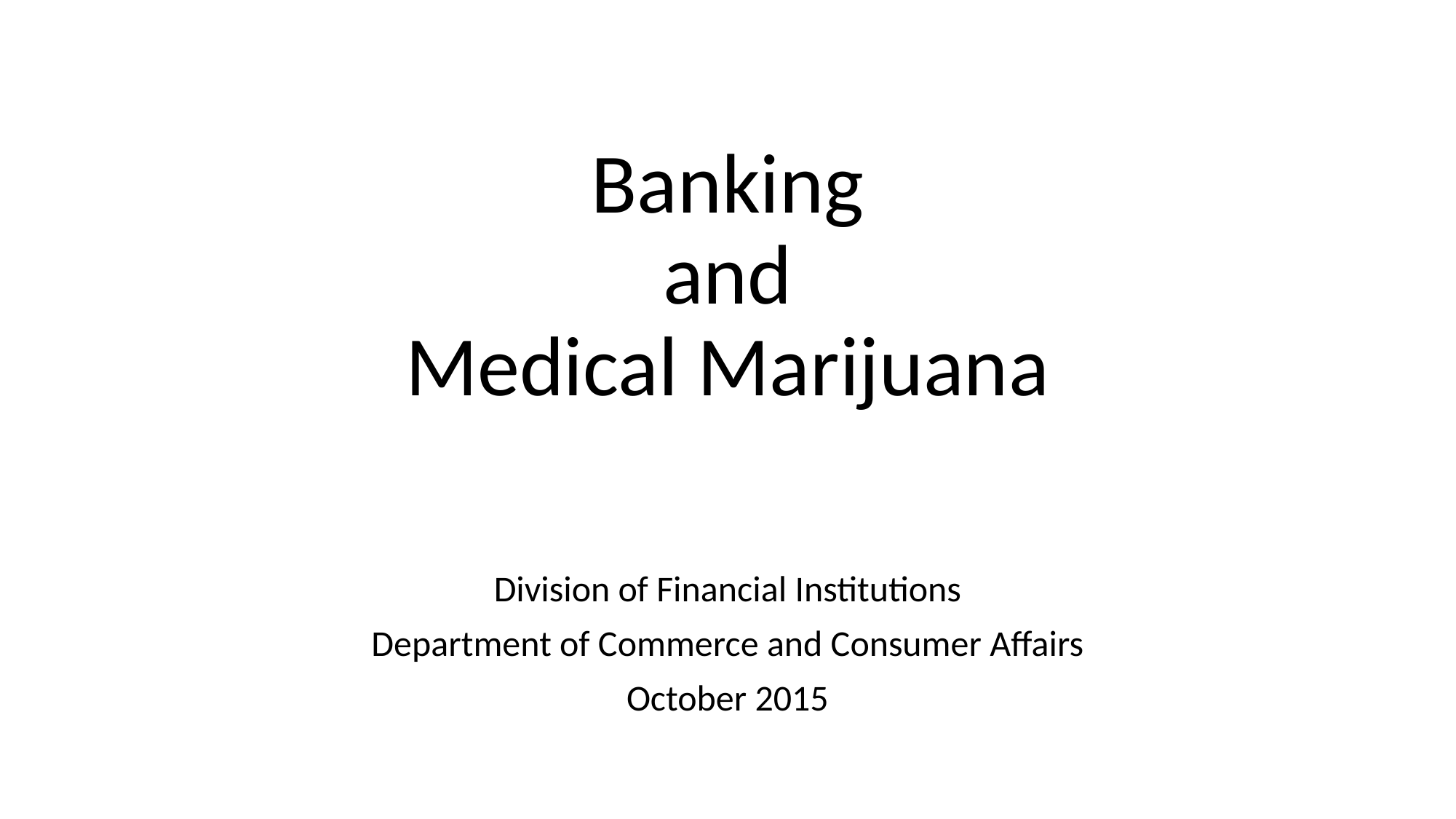

# Banking and Medical Marijuana
Division of Financial Institutions
Department of Commerce and Consumer Affairs
October 2015